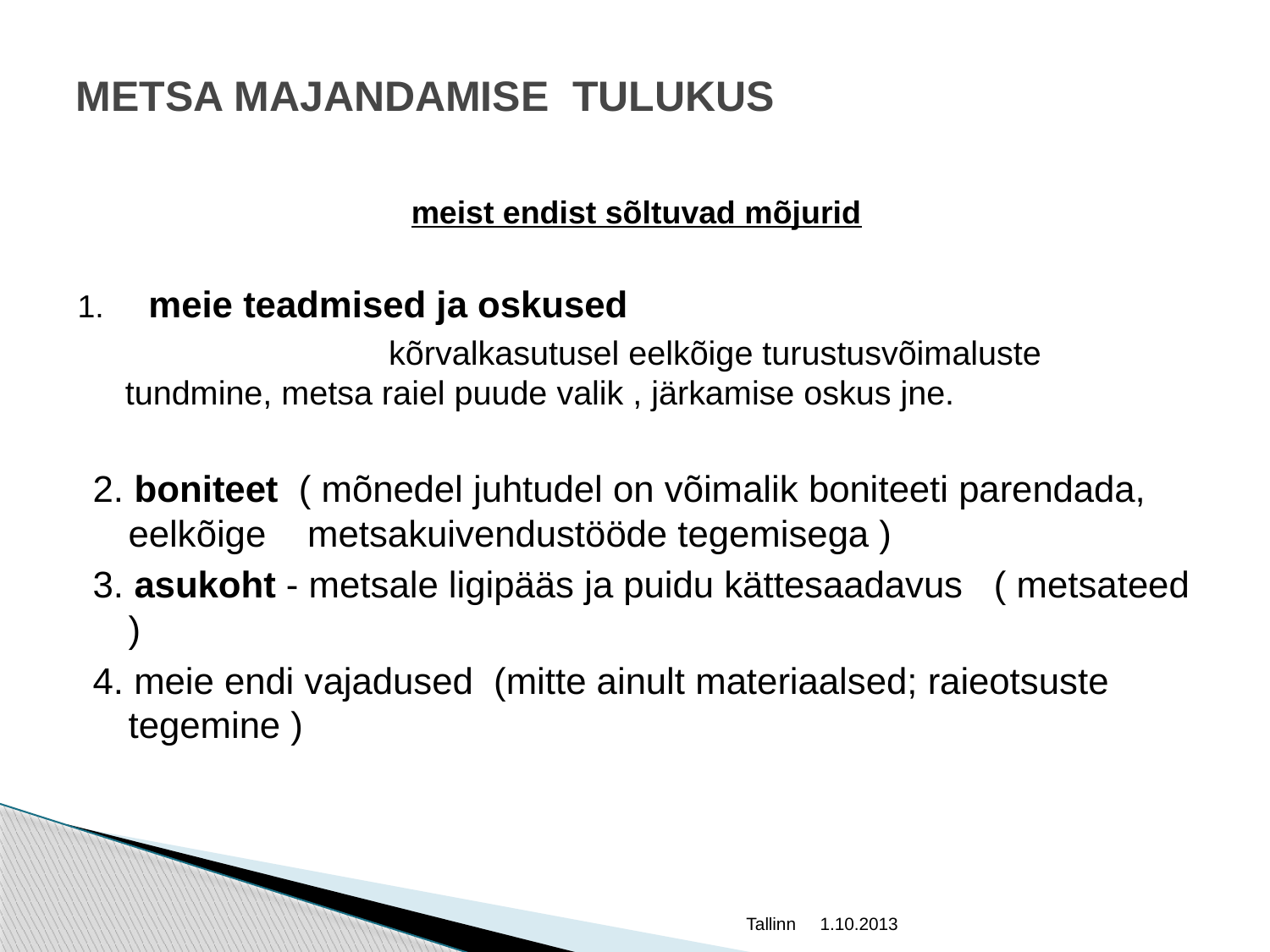

# METSA MAJANDAMISE  TULUKUS
meist endist sõltuvad mõjurid

1.     meie teadmised ja oskused
                                   kõrvalkasutusel eelkõige turustusvõimaluste tundmine, metsa raiel puude valik , järkamise oskus jne.

2. boniteet  ( mõnedel juhtudel on võimalik boniteeti parendada, eelkõige    metsakuivendustööde tegemisega )
3. asukoht - metsale ligipääs ja puidu kättesaadavus   ( metsateed )
4. meie endi vajadused  (mitte ainult materiaalsed; raieotsuste tegemine )

Tallinn     1.10.2013